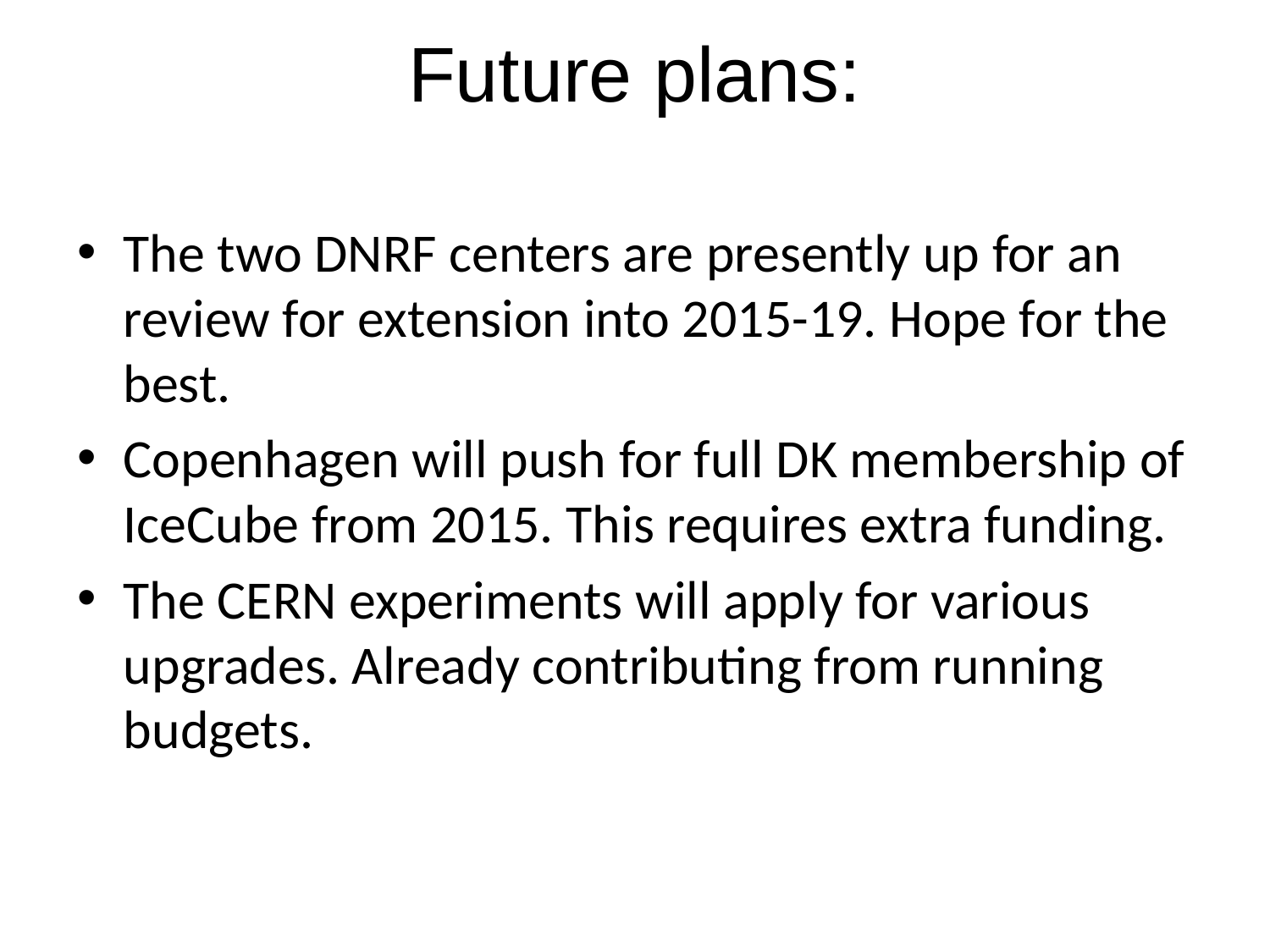

# Future plans:

The two DNRF centers are presently up for an review for extension into 2015-19. Hope for the best.
Copenhagen will push for full DK membership of IceCube from 2015. This requires extra funding.
The CERN experiments will apply for various upgrades. Already contributing from running budgets.